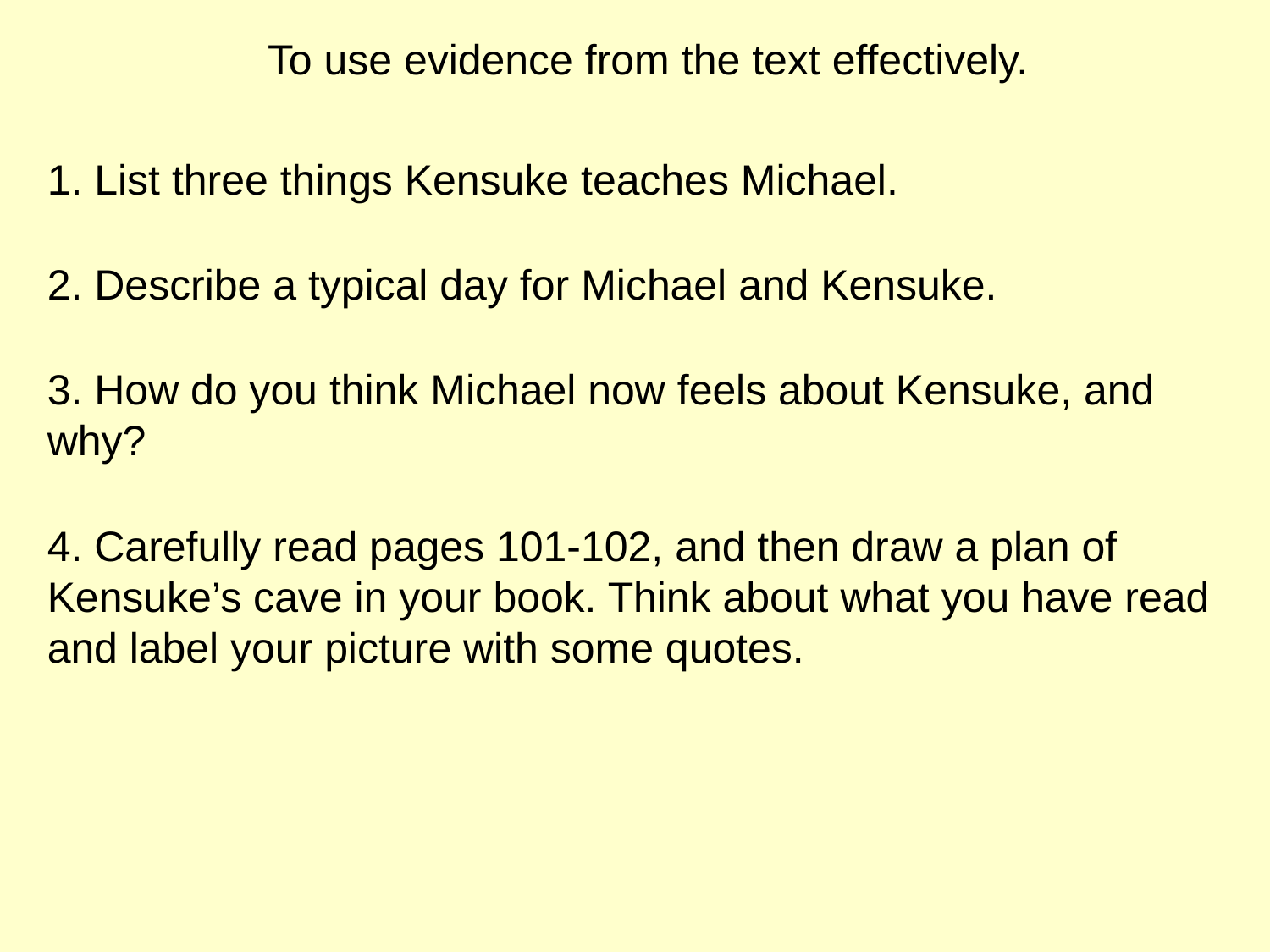

To use evidence from the text effectively.
1. List three things Kensuke teaches Michael.

2. Describe a typical day for Michael and Kensuke.

3. How do you think Michael now feels about Kensuke, and why?

4. Carefully read pages 101-102, and then draw a plan of Kensuke’s cave in your book. Think about what you have read and label your picture with some quotes.